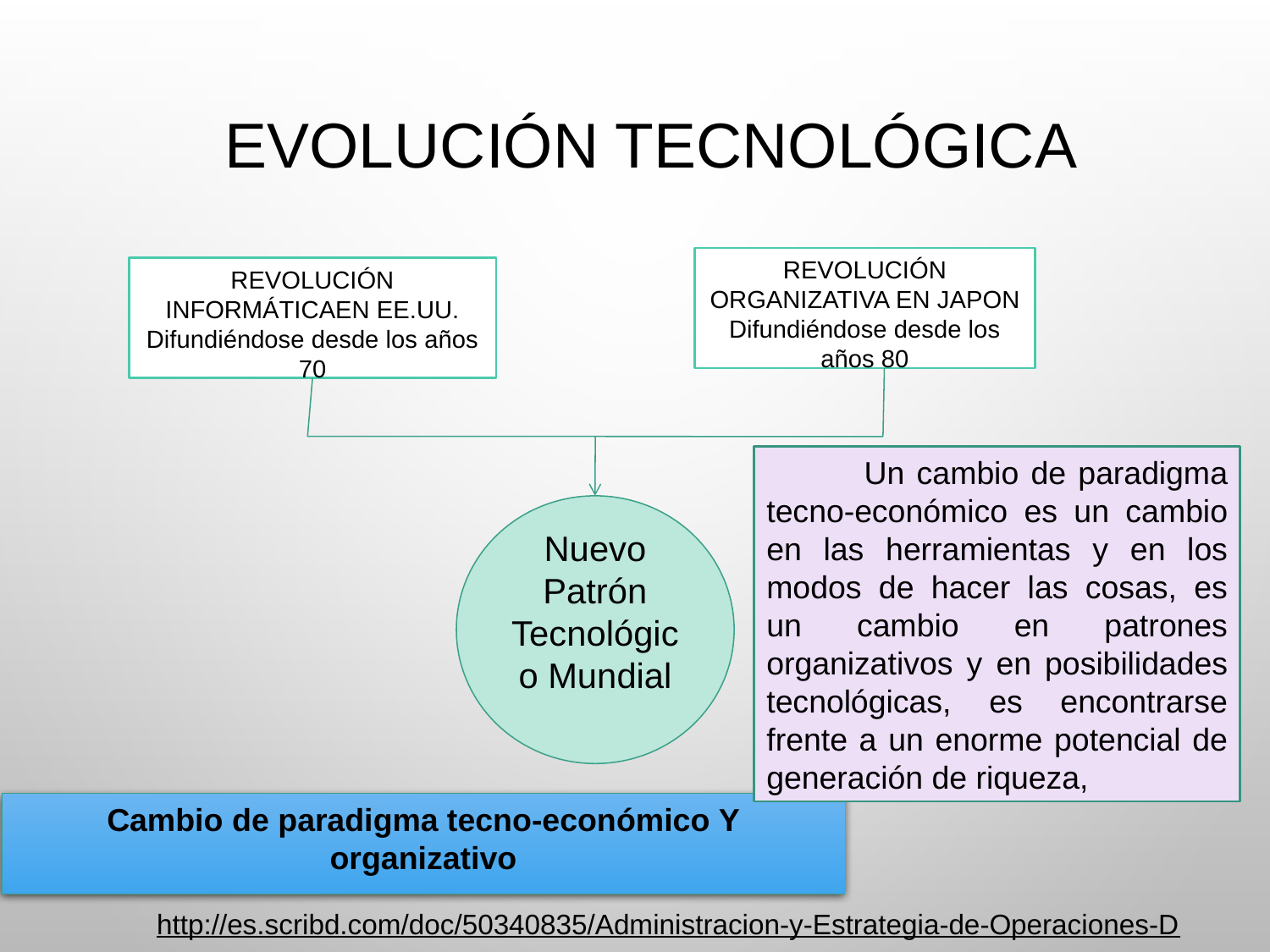

# Evolución Tecnológica
REVOLUCIÓN ORGANIZATIVA EN JAPON Difundiéndose desde los años 80
REVOLUCIÓN INFORMÁTICAEN EE.UU. Difundiéndose desde los años 70
        Un cambio de paradigma tecno-económico es un cambio en las herramientas y en los modos de hacer las cosas, es un cambio en patrones organizativos y en posibilidades tecnológicas, es encontrarse frente a un enorme potencial de generación de riqueza,
Nuevo Patrón Tecnológico Mundial

Cambio de paradigma tecno-económico Y organizativo
http://es.scribd.com/doc/50340835/Administracion-y-Estrategia-de-Operaciones-D